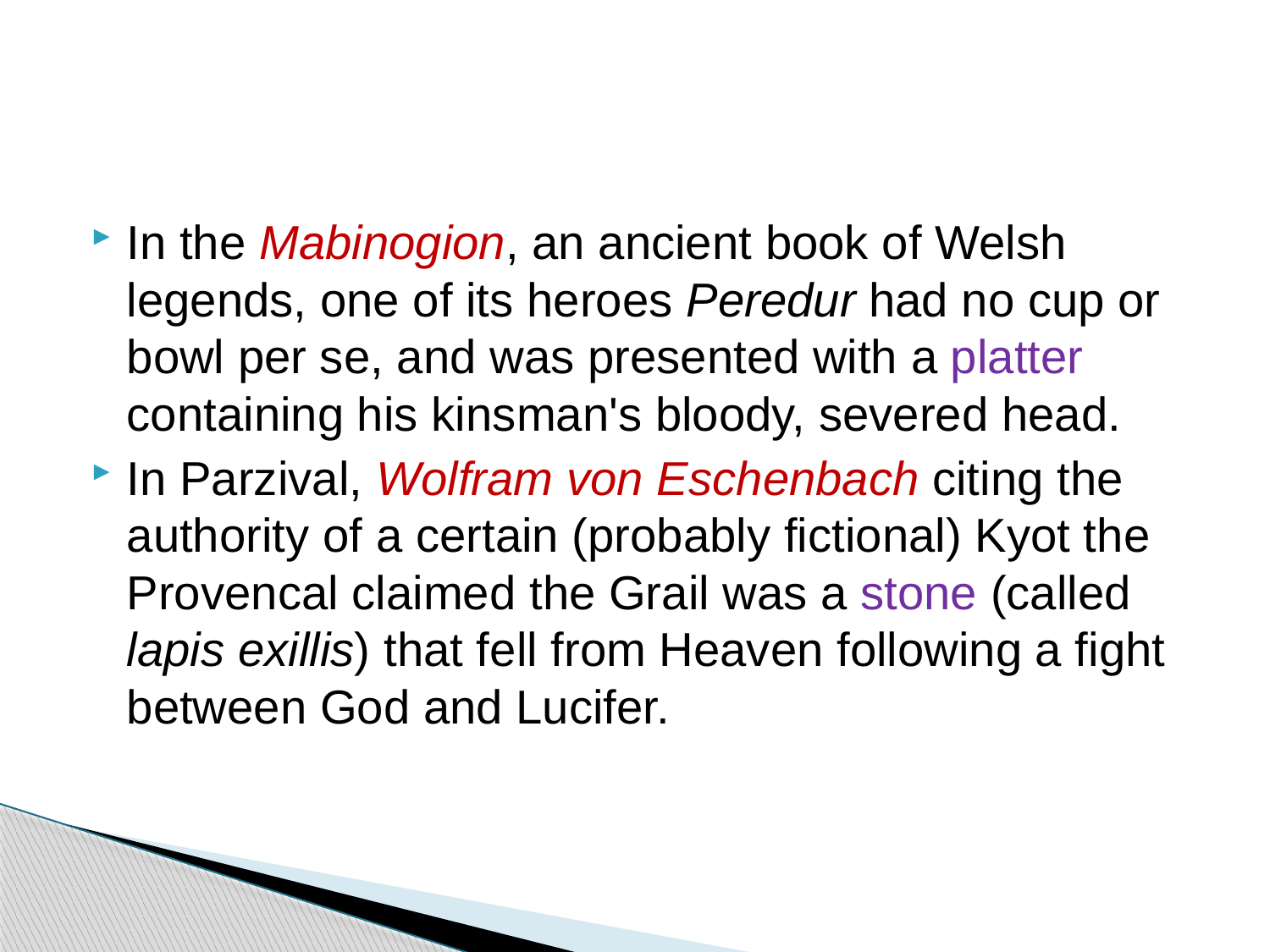

#
In the Mabinogion, an ancient book of Welsh legends, one of its heroes Peredur had no cup or bowl per se, and was presented with a platter containing his kinsman's bloody, severed head.
In Parzival, Wolfram von Eschenbach citing the authority of a certain (probably fictional) Kyot the Provencal claimed the Grail was a stone (called lapis exillis) that fell from Heaven following a fight between God and Lucifer.